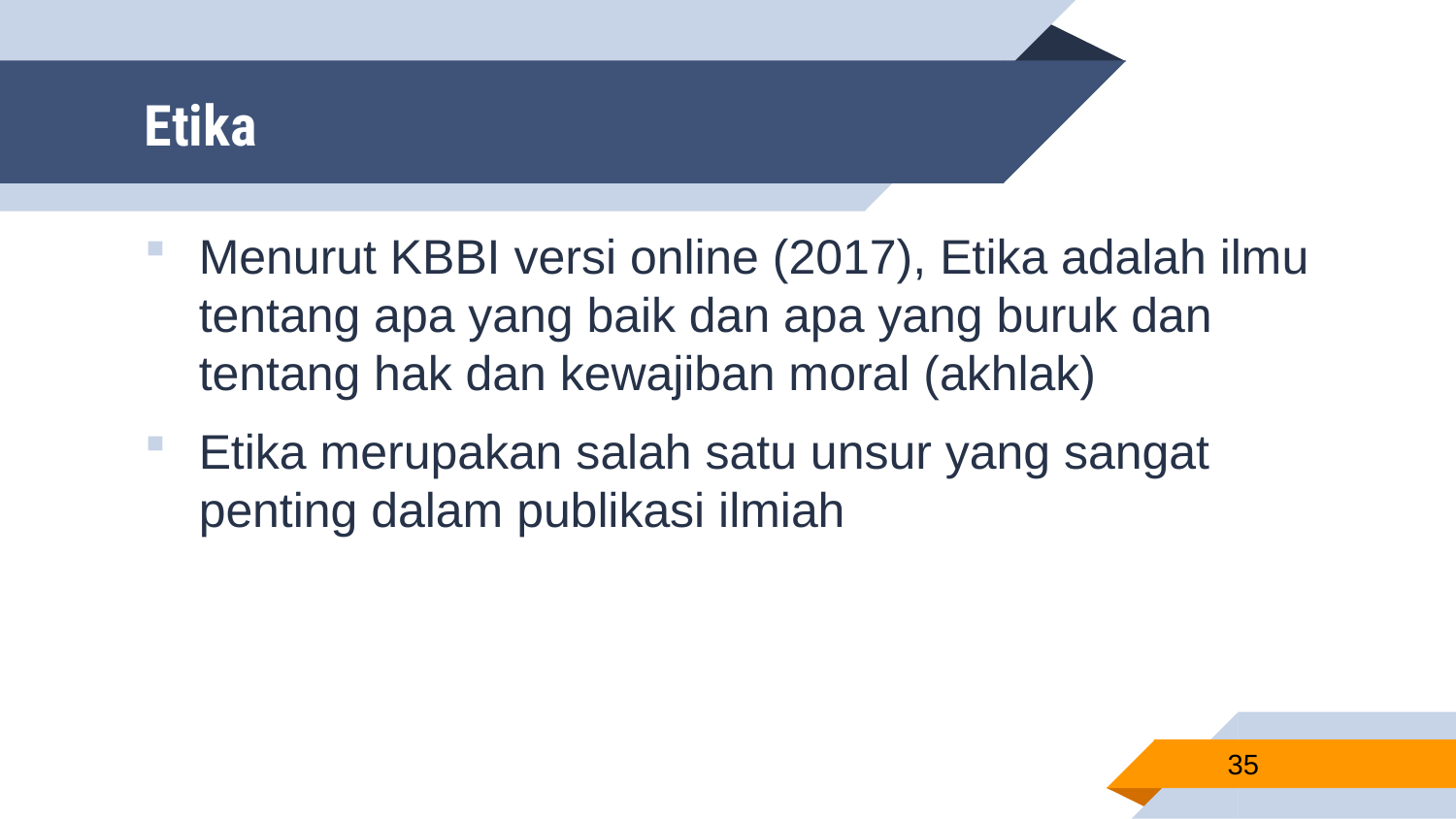

# Etika
Menurut KBBI versi online (2017), Etika adalah ilmu tentang apa yang baik dan apa yang buruk dan tentang hak dan kewajiban moral (akhlak)
Etika merupakan salah satu unsur yang sangat penting dalam publikasi ilmiah
35